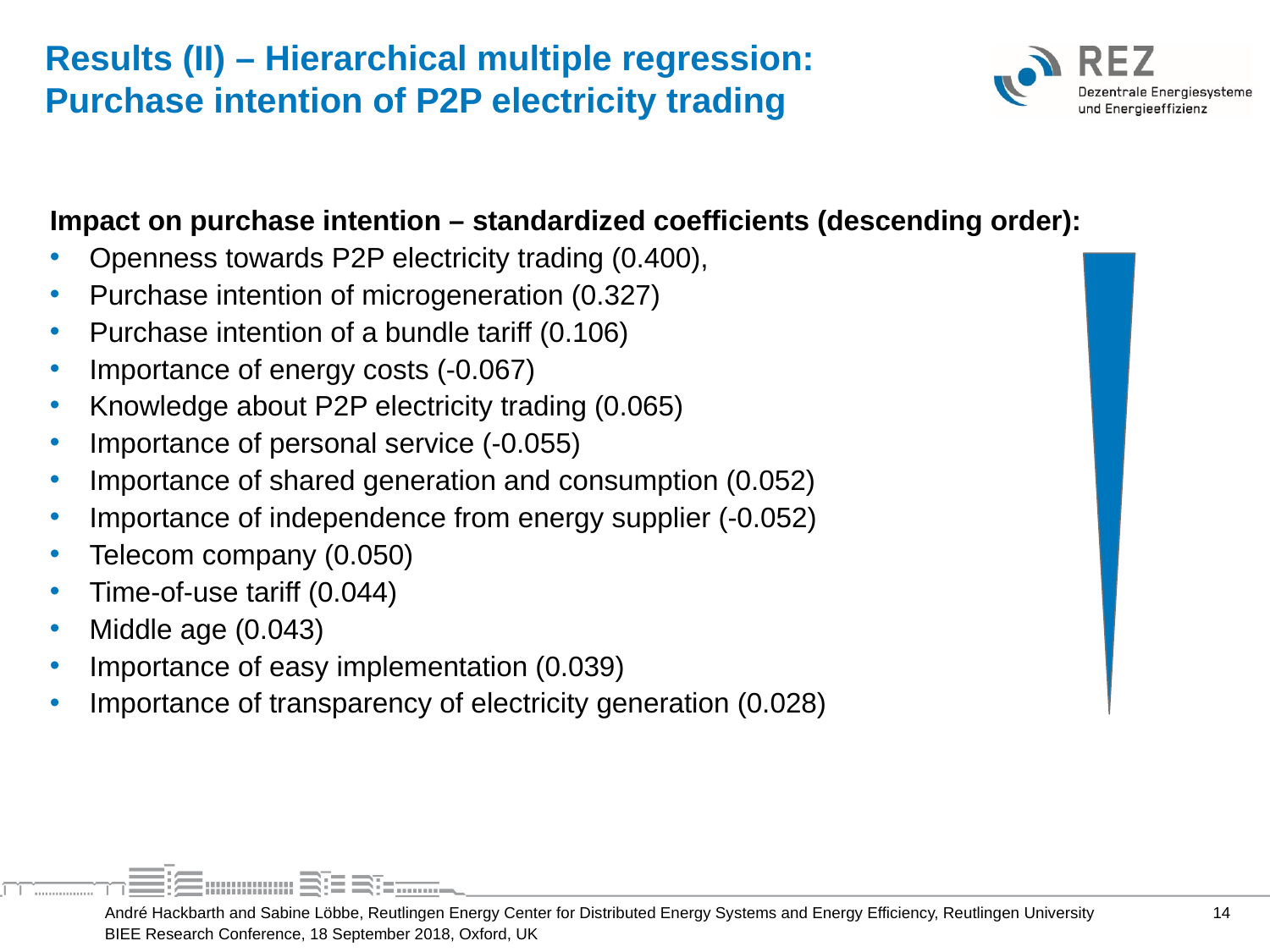

# Results (II) – Hierarchical multiple regression: Purchase intention of P2P electricity trading
Impact on purchase intention – standardized coefficients (descending order):
Openness towards P2P electricity trading (0.400),
Purchase intention of microgeneration (0.327)
Purchase intention of a bundle tariff (0.106)
Importance of energy costs (-0.067)
Knowledge about P2P electricity trading (0.065)
Importance of personal service (-0.055)
Importance of shared generation and consumption (0.052)
Importance of independence from energy supplier (-0.052)
Telecom company (0.050)
Time-of-use tariff (0.044)
Middle age (0.043)
Importance of easy implementation (0.039)
Importance of transparency of electricity generation (0.028)